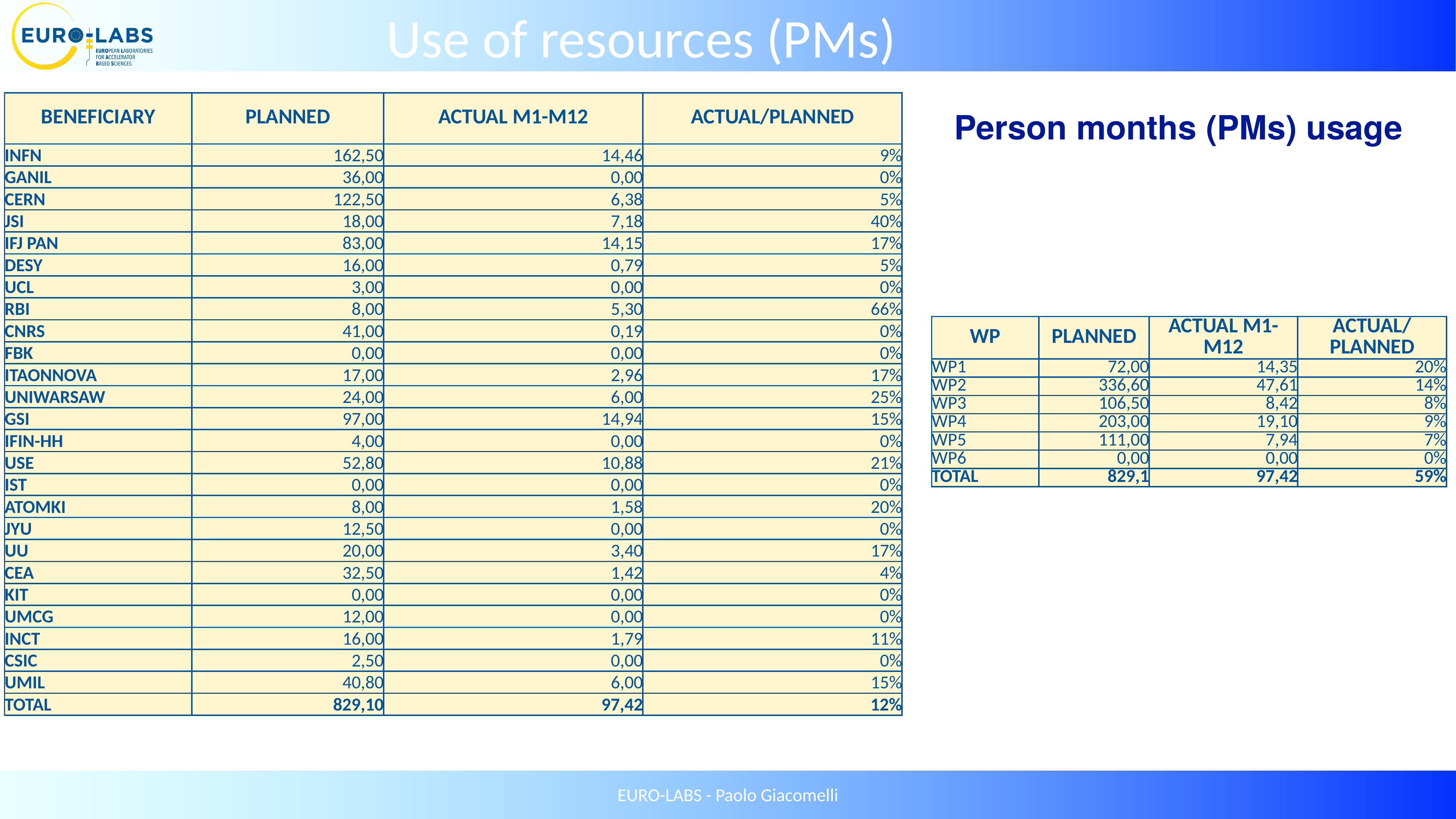

Use of resources (PMs)
| BENEFICIARY | PLANNED | ACTUAL M1-M12 | ACTUAL/ PLANNED |
| --- | --- | --- | --- |
| INFN | 162,50 | 14,46 | 9% |
| GANIL | 36,00 | 0,00 | 0% |
| CERN | 122,50 | 6,38 | 5% |
| JSI | 18,00 | 7,18 | 40% |
| IFJ PAN | 83,00 | 14,15 | 17% |
| DESY | 16,00 | 0,79 | 5% |
| UCL | 3,00 | 0,00 | 0% |
| RBI | 8,00 | 5,30 | 66% |
| CNRS | 41,00 | 0,19 | 0% |
| FBK | 0,00 | 0,00 | 0% |
| ITAONNOVA | 17,00 | 2,96 | 17% |
| UNIWARSAW | 24,00 | 6,00 | 25% |
| GSI | 97,00 | 14,94 | 15% |
| IFIN-HH | 4,00 | 0,00 | 0% |
| USE | 52,80 | 10,88 | 21% |
| IST | 0,00 | 0,00 | 0% |
| ATOMKI | 8,00 | 1,58 | 20% |
| JYU | 12,50 | 0,00 | 0% |
| UU | 20,00 | 3,40 | 17% |
| CEA | 32,50 | 1,42 | 4% |
| KIT | 0,00 | 0,00 | 0% |
| UMCG | 12,00 | 0,00 | 0% |
| INCT | 16,00 | 1,79 | 11% |
| CSIC | 2,50 | 0,00 | 0% |
| UMIL | 40,80 | 6,00 | 15% |
| TOTAL | 829,10 | 97,42 | 12% |
Person months (PMs) usage
| WP | PLANNED | ACTUAL M1-M12 | ACTUAL/ PLANNED |
| --- | --- | --- | --- |
| WP1 | 72,00 | 14,35 | 20% |
| WP2 | 336,60 | 47,61 | 14% |
| WP3 | 106,50 | 8,42 | 8% |
| WP4 | 203,00 | 19,10 | 9% |
| WP5 | 111,00 | 7,94 | 7% |
| WP6 | 0,00 | 0,00 | 0% |
| TOTAL | 829,1 | 97,42 | 59% |
10